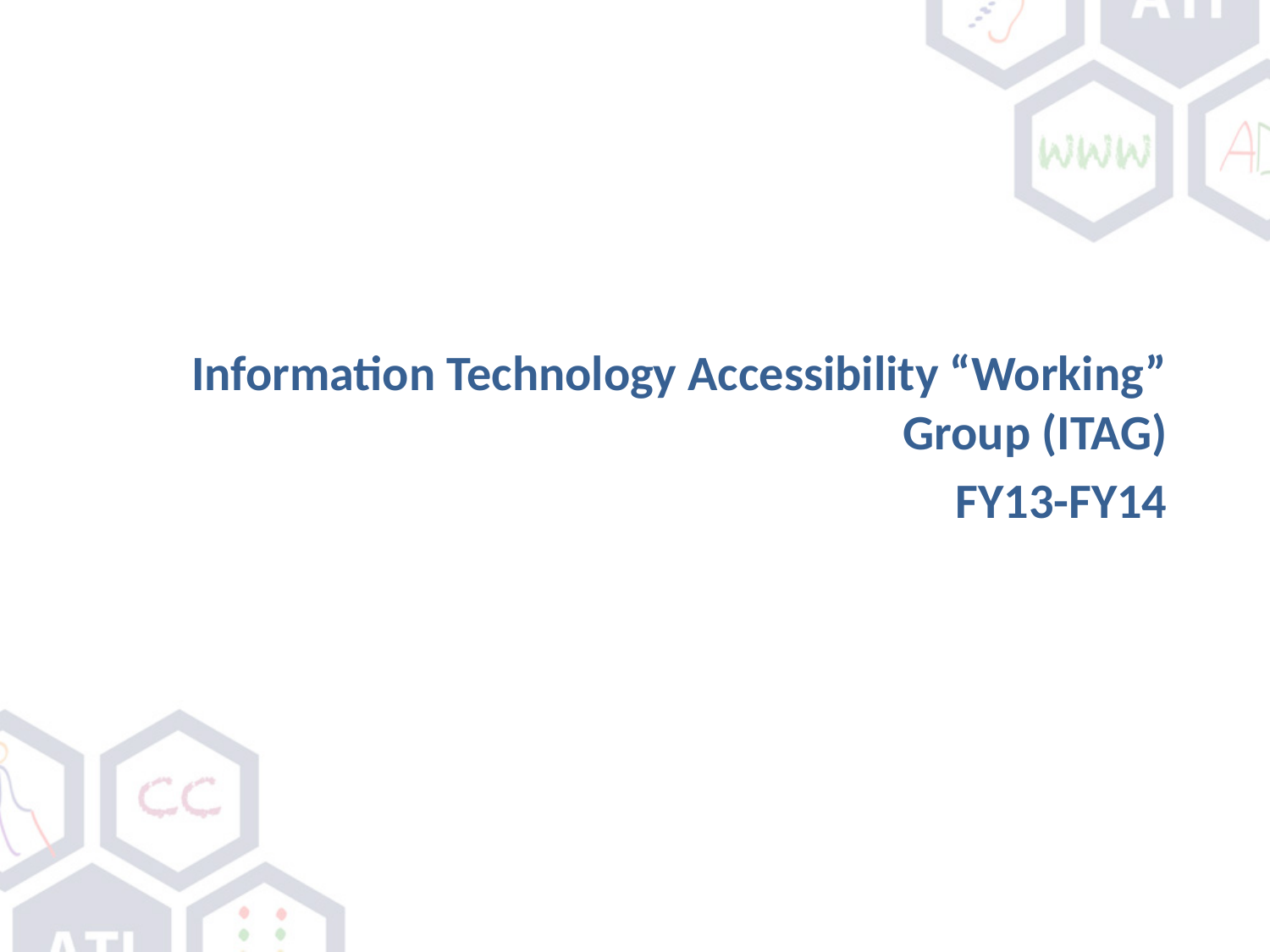

Information Technology Accessibility “Working” Group (ITAG)
FY13-FY14